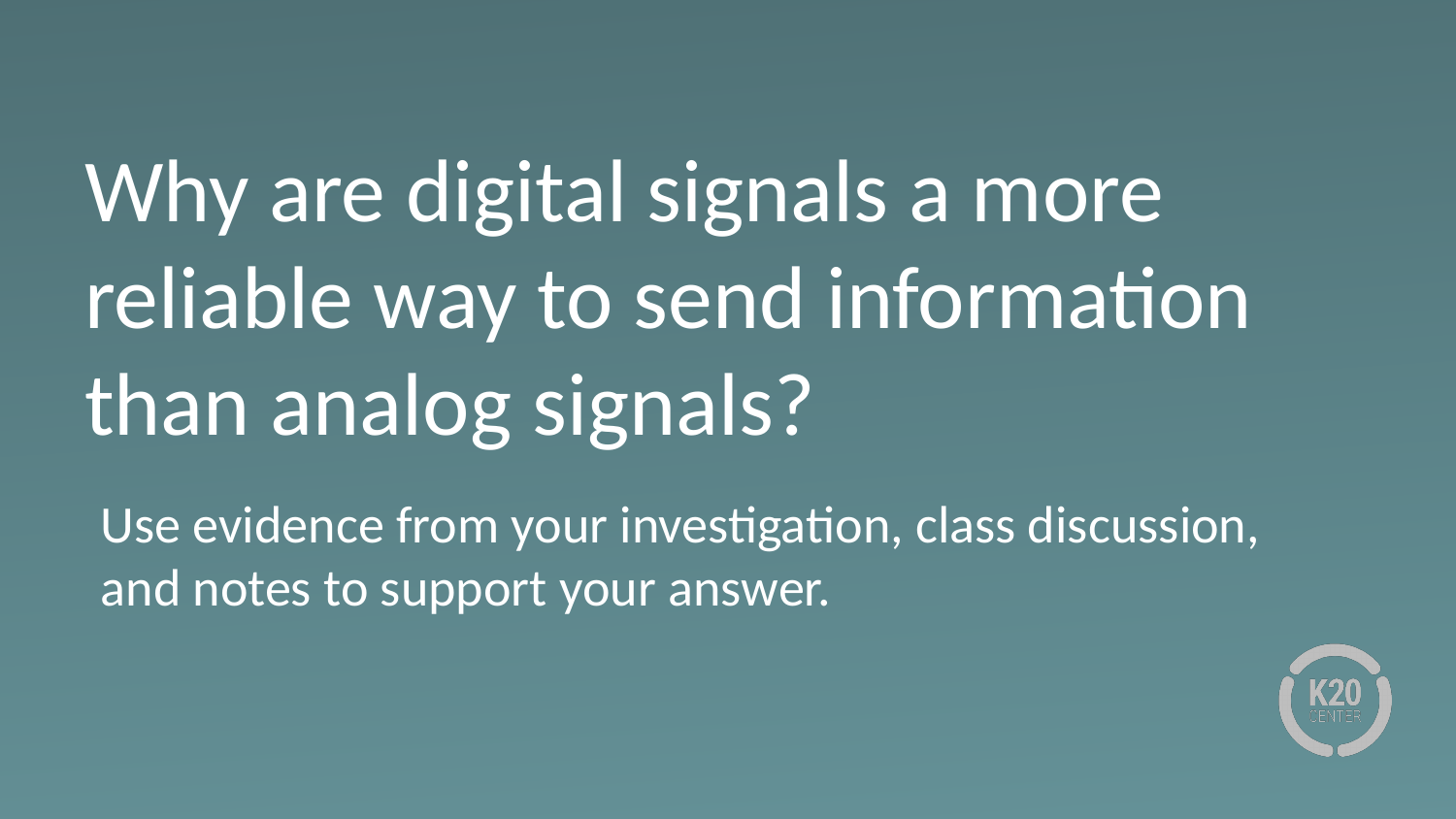

# Why are digital signals a more reliable way to send information than analog signals?
Use evidence from your investigation, class discussion, and notes to support your answer.